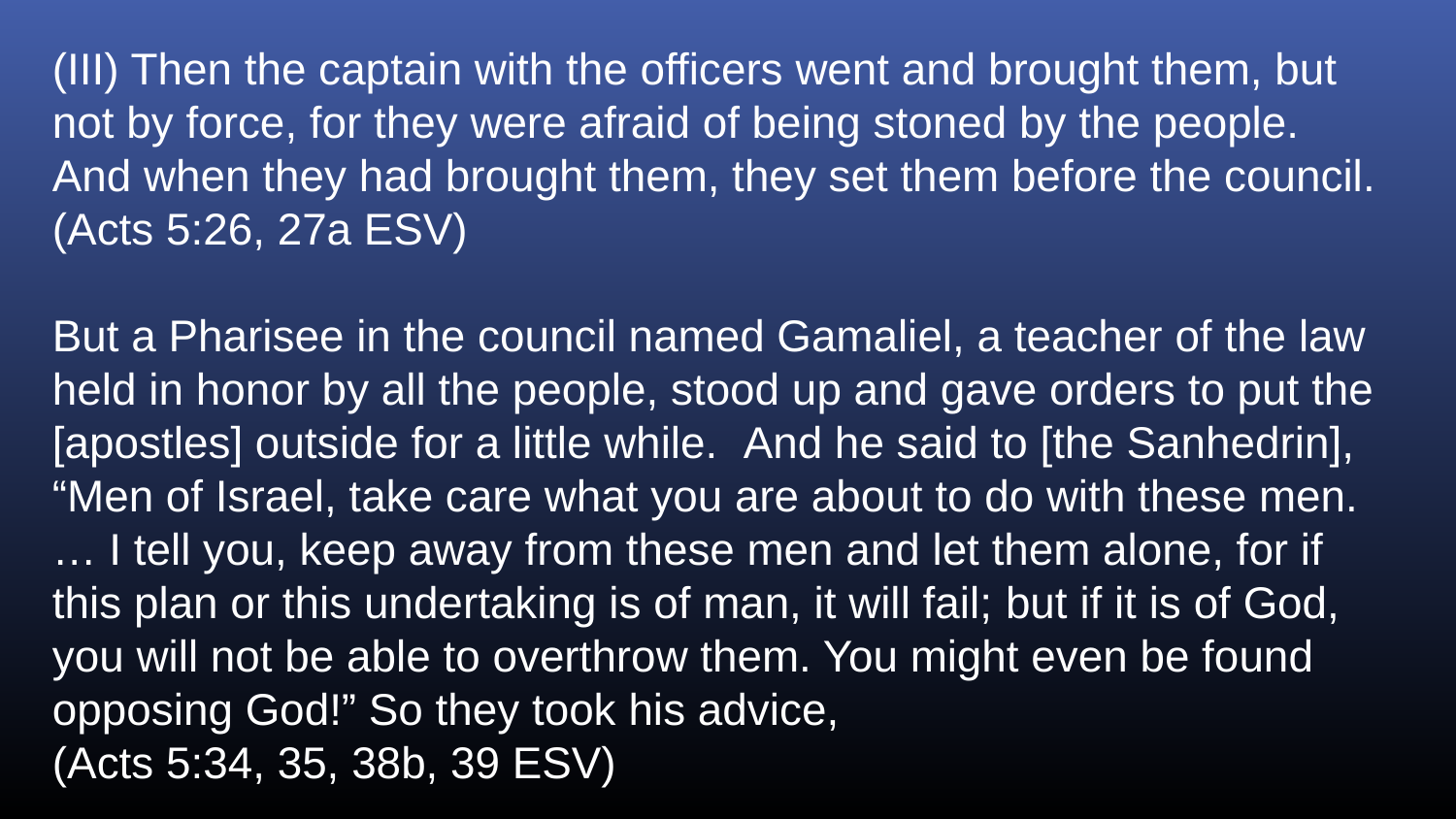

(III) Then the captain with the officers went and brought them, but not by force, for they were afraid of being stoned by the people.  And when they had brought them, they set them before the council.
(Acts 5:26, 27a ESV)

But a Pharisee in the council named Gamaliel, a teacher of the law held in honor by all the people, stood up and gave orders to put the [apostles] outside for a little while.  And he said to [the Sanhedrin], “Men of Israel, take care what you are about to do with these men. … I tell you, keep away from these men and let them alone, for if this plan or this undertaking is of man, it will fail; but if it is of God, you will not be able to overthrow them. You might even be found opposing God!” So they took his advice,
(Acts 5:34, 35, 38b, 39 ESV)